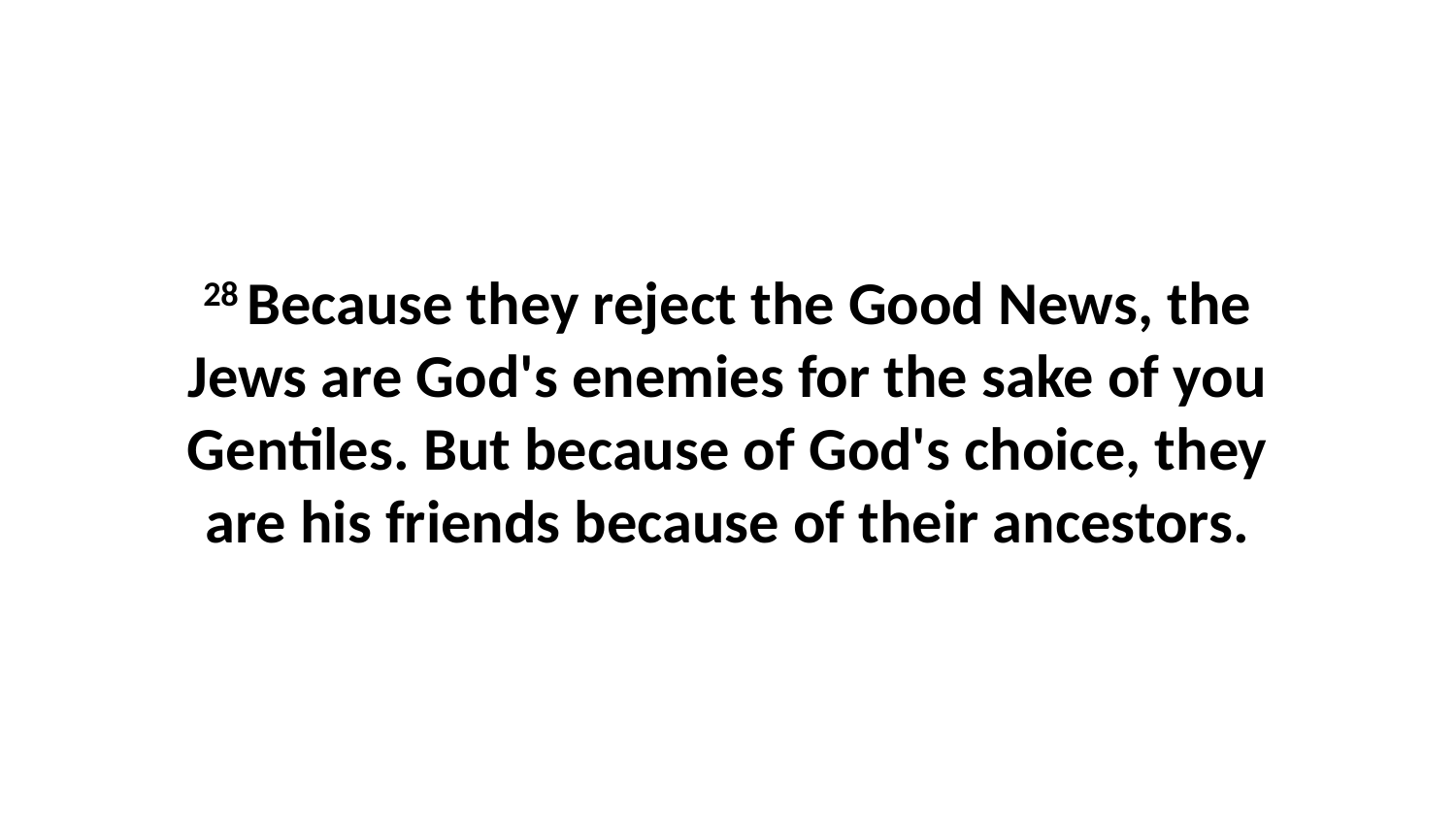

28 Because they reject the Good News, the Jews are God's enemies for the sake of you Gentiles. But because of God's choice, they are his friends because of their ancestors.